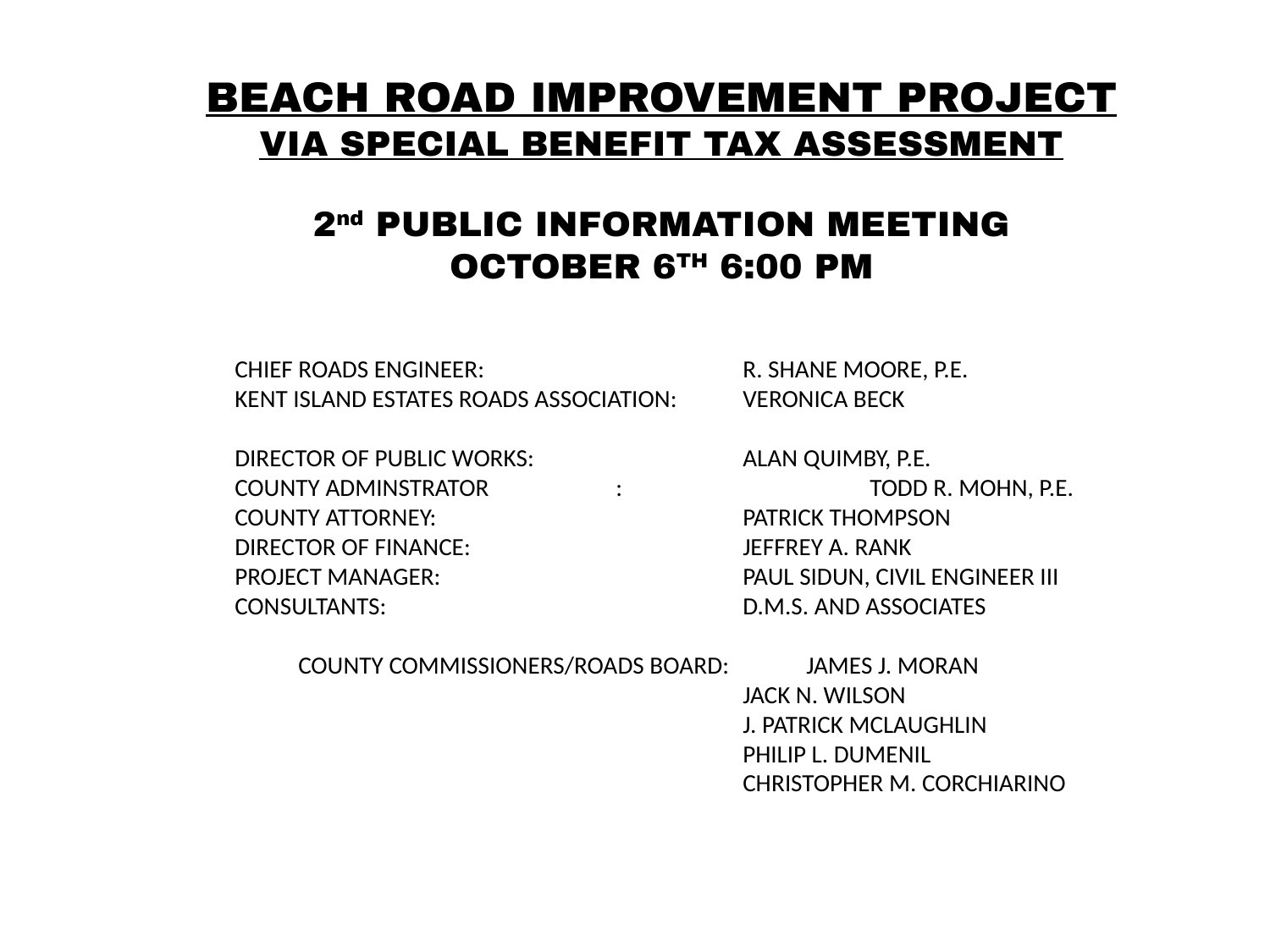

BEACH ROAD IMPROVEMENT PROJECT
VIA SPECIAL BENEFIT TAX ASSESSMENT

2nd PUBLIC INFORMATION MEETING
OCTOBER 6TH 6:00 PM

	CHIEF ROADS ENGINEER: 		R. SHANE MOORE, P.E.
	KENT ISLAND ESTATES ROADS ASSOCIATION:	VERONICA BECK

	DIRECTOR OF PUBLIC WORKS: 		ALAN QUIMBY, P.E.
	COUNTY ADMINSTRATOR	:		TODD R. MOHN, P.E.
	COUNTY ATTORNEY:			PATRICK THOMPSON
	DIRECTOR OF FINANCE:			JEFFREY A. RANK
	PROJECT MANAGER:			PAUL SIDUN, CIVIL ENGINEER III
	CONSULTANTS:			D.M.S. AND ASSOCIATES

	COUNTY COMMISSIONERS/ROADS BOARD:	JAMES J. MORAN
					JACK N. WILSON
					J. PATRICK MCLAUGHLIN
					PHILIP L. DUMENIL
					CHRISTOPHER M. CORCHIARINO